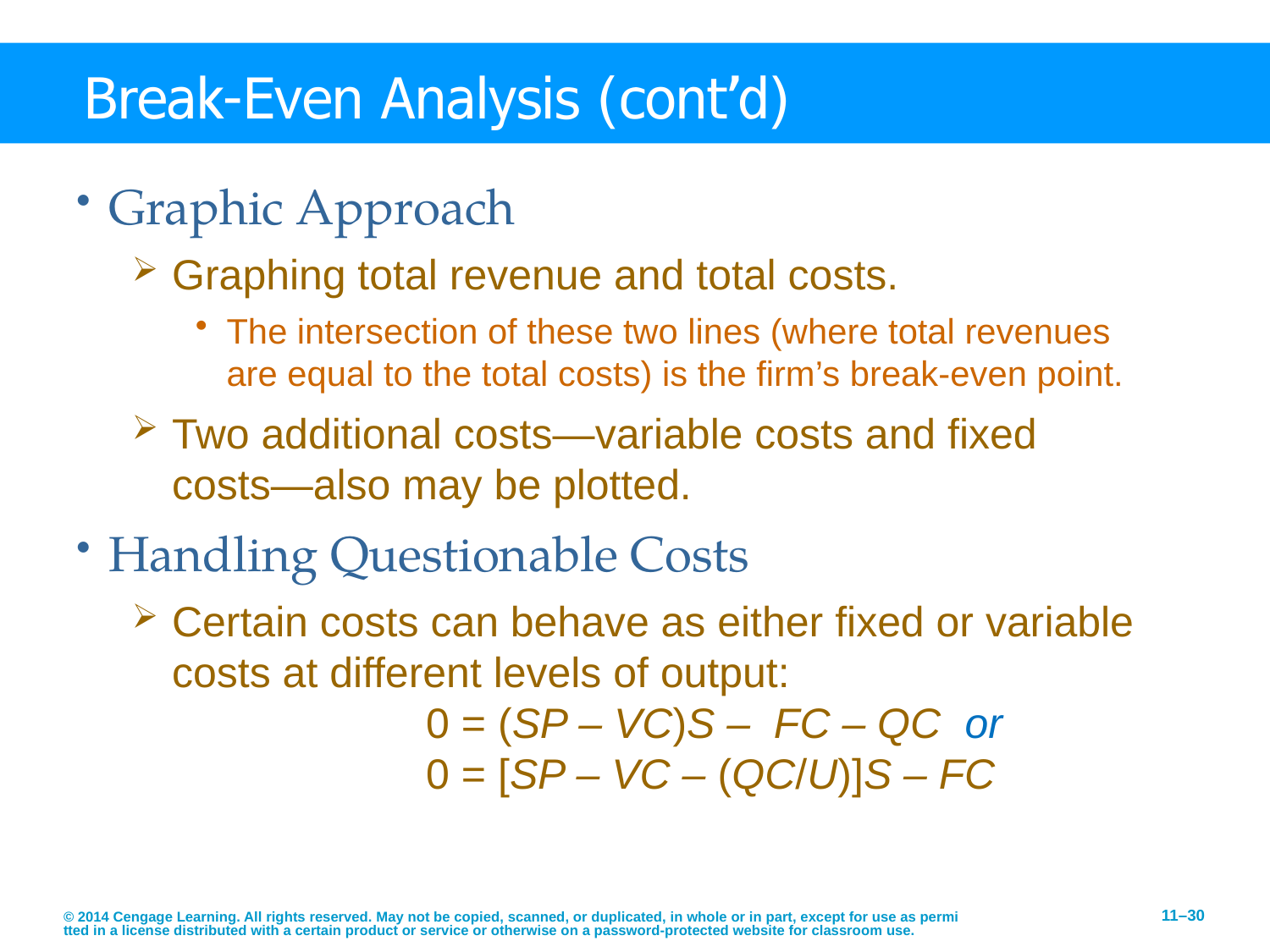

# Break-Even Analysis (cont’d)
Graphic Approach
Graphing total revenue and total costs.
The intersection of these two lines (where total revenues are equal to the total costs) is the firm’s break-even point.
Two additional costs—variable costs and fixed
costs—also may be plotted.
Handling Questionable Costs
Certain costs can behave as either fixed or variable costs at different levels of output:
		0 = (SP – VC)S –  FC – QC  or
		0 = [SP – VC – (QC/U)]S – FC
© 2014 Cengage Learning. All rights reserved. May not be copied, scanned, or duplicated, in whole or in part, except for use as permitted in a license distributed with a certain product or service or otherwise on a password-protected website for classroom use.
11–30